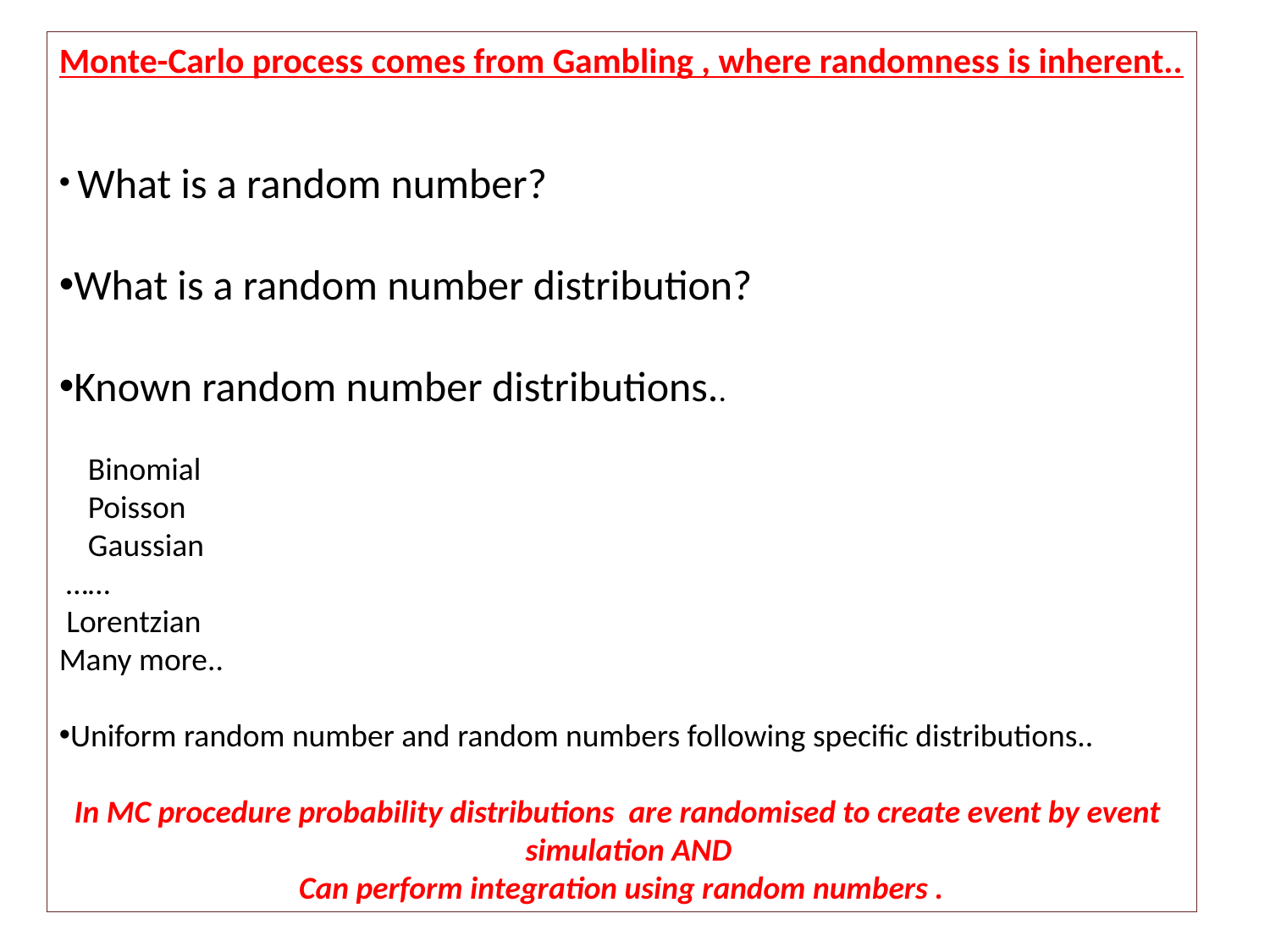

Monte-Carlo process comes from Gambling , where randomness is inherent..

 What is a random number?

What is a random number distribution?

Known random number distributions..

    Binomial
    Poisson
    Gaussian
 ……
 Lorentzian
Many more..

Uniform random number and random numbers following specific distributions..

In MC procedure probability distributions  are randomised to create event by event
  simulation AND
Can perform integration using random numbers .